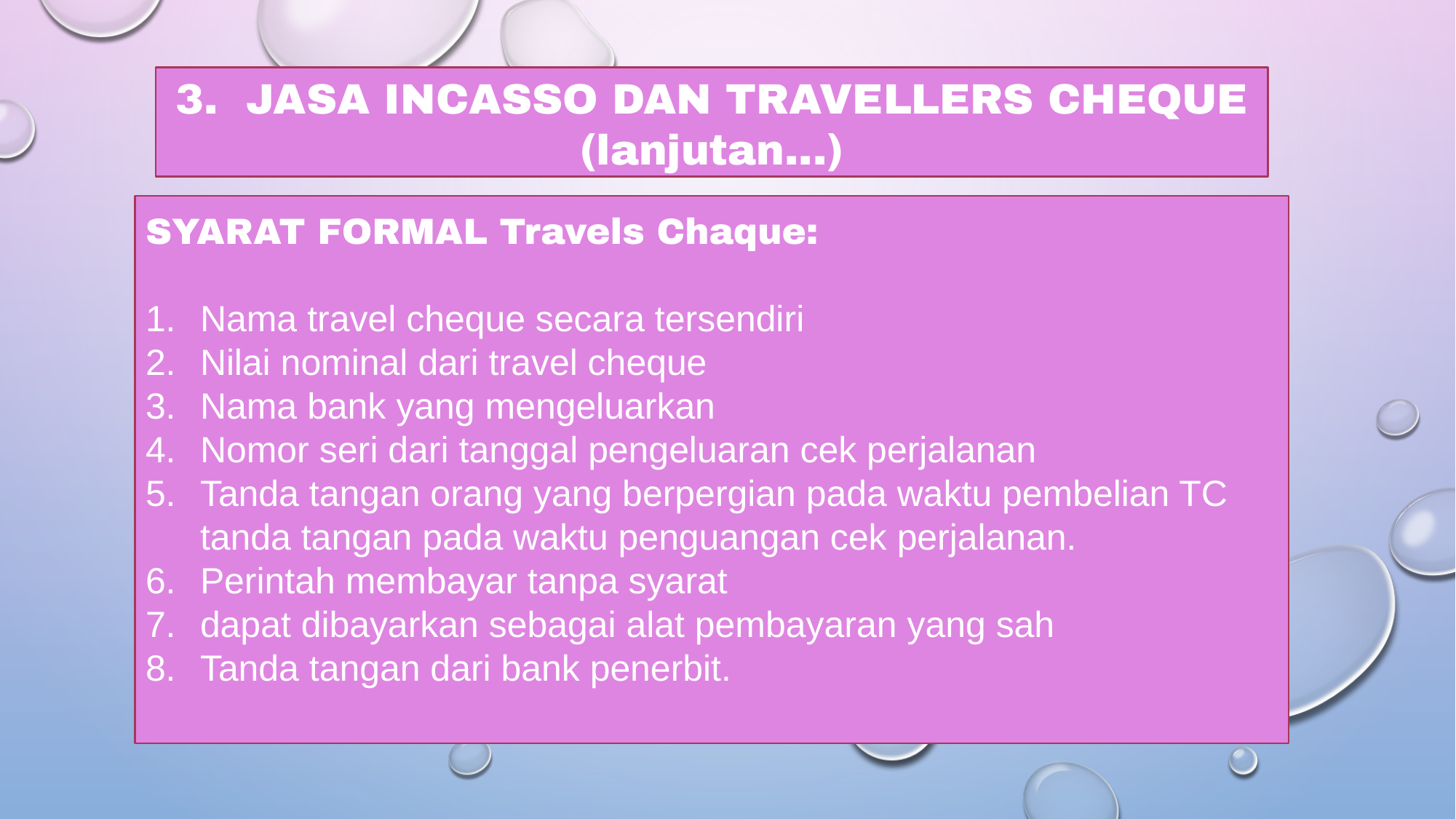

3.  JASA INCASSO DAN TRAVELLERS CHEQUE (lanjutan...)

SYARAT FORMAL Travels Chaque:

Nama travel cheque secara tersendiri
Nilai nominal dari travel cheque
Nama bank yang mengeluarkan
Nomor seri dari tanggal pengeluaran cek perjalanan
Tanda tangan orang yang berpergian pada waktu pembelian TC tanda tangan pada waktu penguangan cek perjalanan.
Perintah membayar tanpa syarat
dapat dibayarkan sebagai alat pembayaran yang sah
Tanda tangan dari bank penerbit.